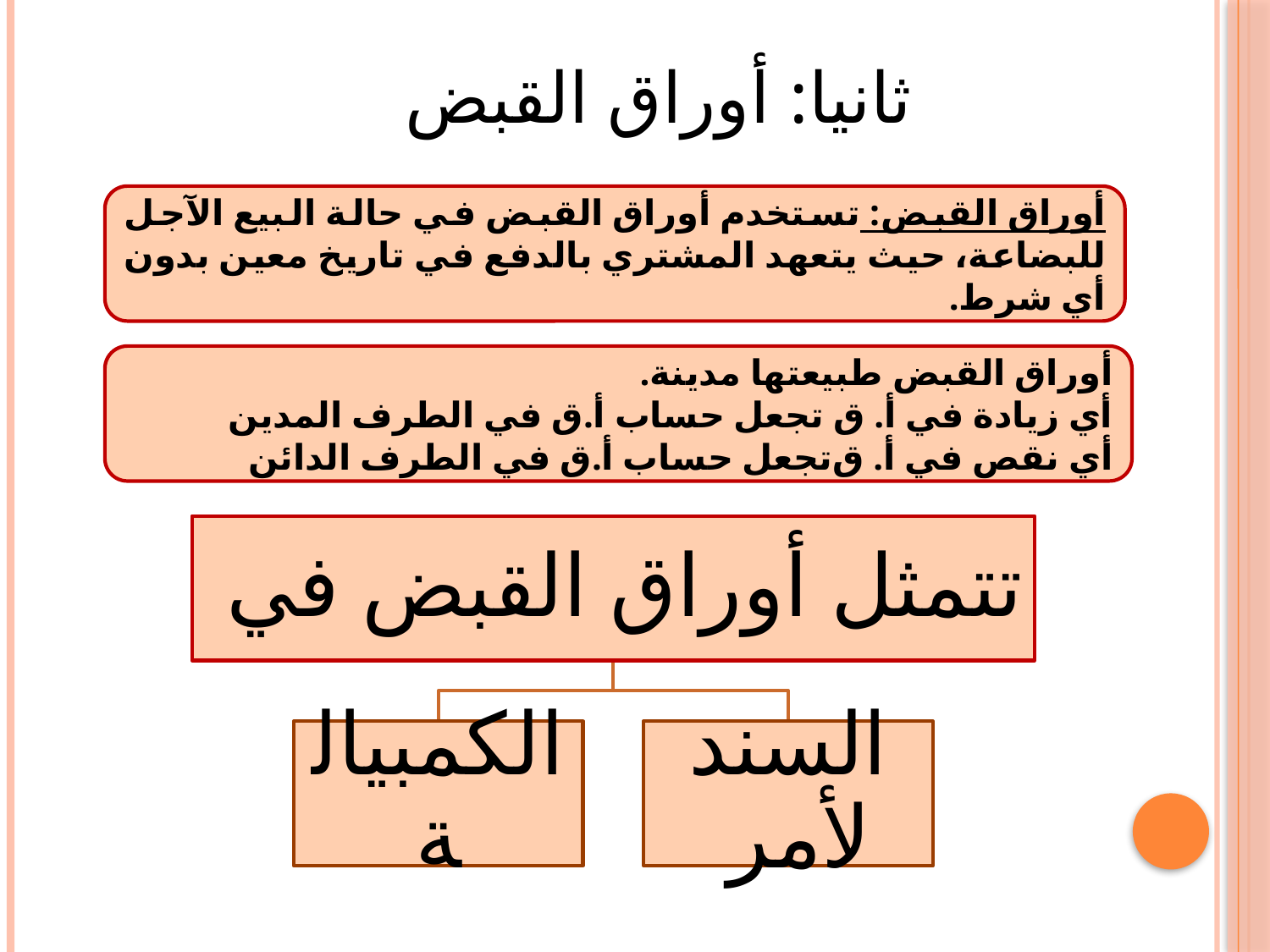

ثانيا: أوراق القبض
أوراق القبض: تستخدم أوراق القبض في حالة البيع الآجل للبضاعة، حيث يتعهد المشتري بالدفع في تاريخ معين بدون أي شرط.
أوراق القبض طبيعتها مدينة.
أي زيادة في أ. ق 	تجعل حساب أ.ق في الطرف المدين
أي نقص في أ. ق	تجعل حساب أ.ق في الطرف الدائن
تتمثل أوراق القبض في
الكمبيالة
السند لأمر